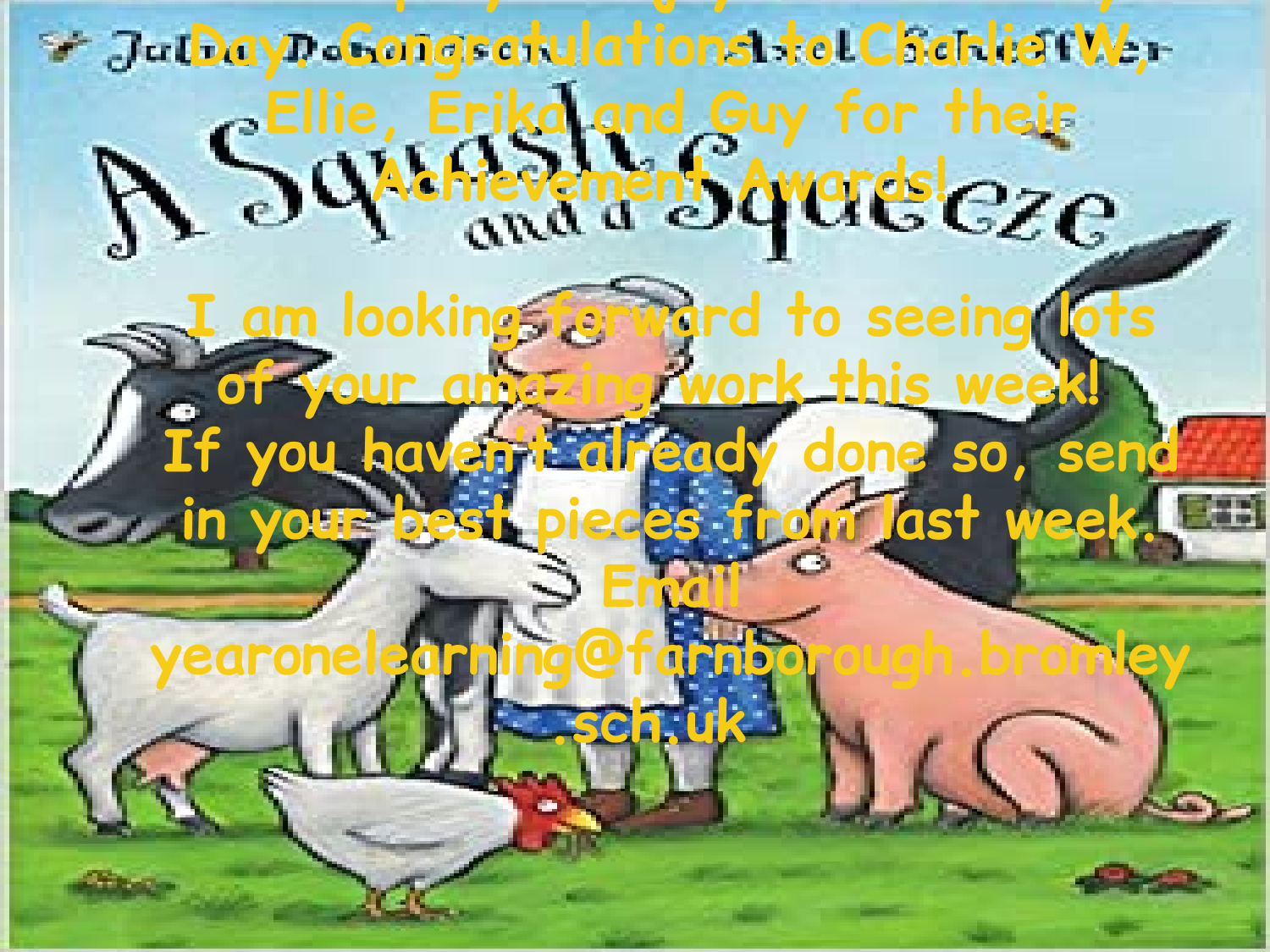

# Welcome back Elves! We hope you enjoyed Vocabulary Day. Congratulations to Charlie W, Ellie, Erika and Guy for their Achievement Awards! I am looking forward to seeing lots of your amazing work this week! If you haven’t already done so, send in your best pieces from last week. Email yearonelearning@farnborough.bromley.sch.uk